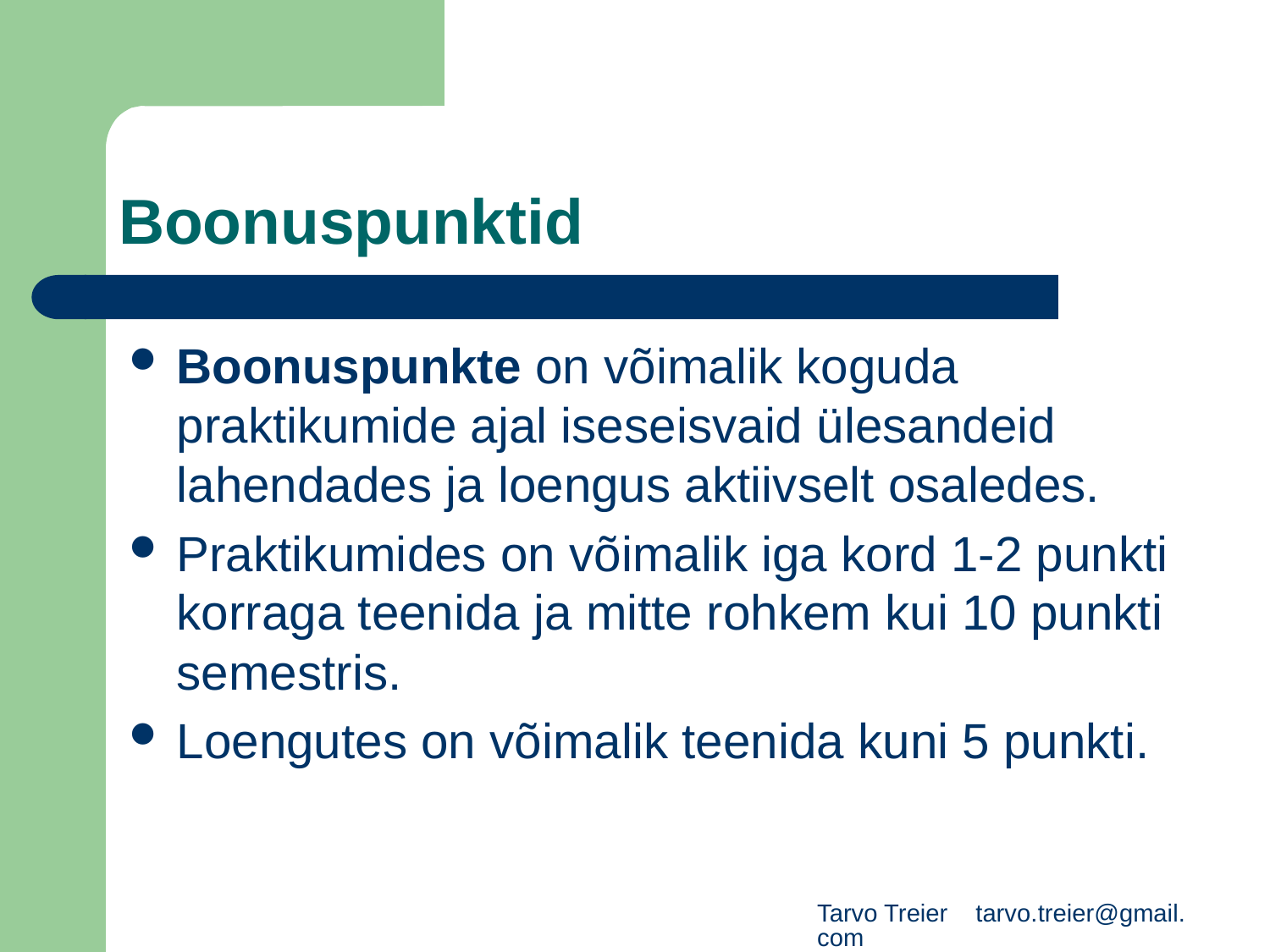

# Boonuspunktid
Boonuspunkte on võimalik koguda praktikumide ajal iseseisvaid ülesandeid lahendades ja loengus aktiivselt osaledes.
Praktikumides on võimalik iga kord 1-2 punkti korraga teenida ja mitte rohkem kui 10 punkti semestris.
Loengutes on võimalik teenida kuni 5 punkti.
Tarvo Treier    tarvo.treier@gmail.com